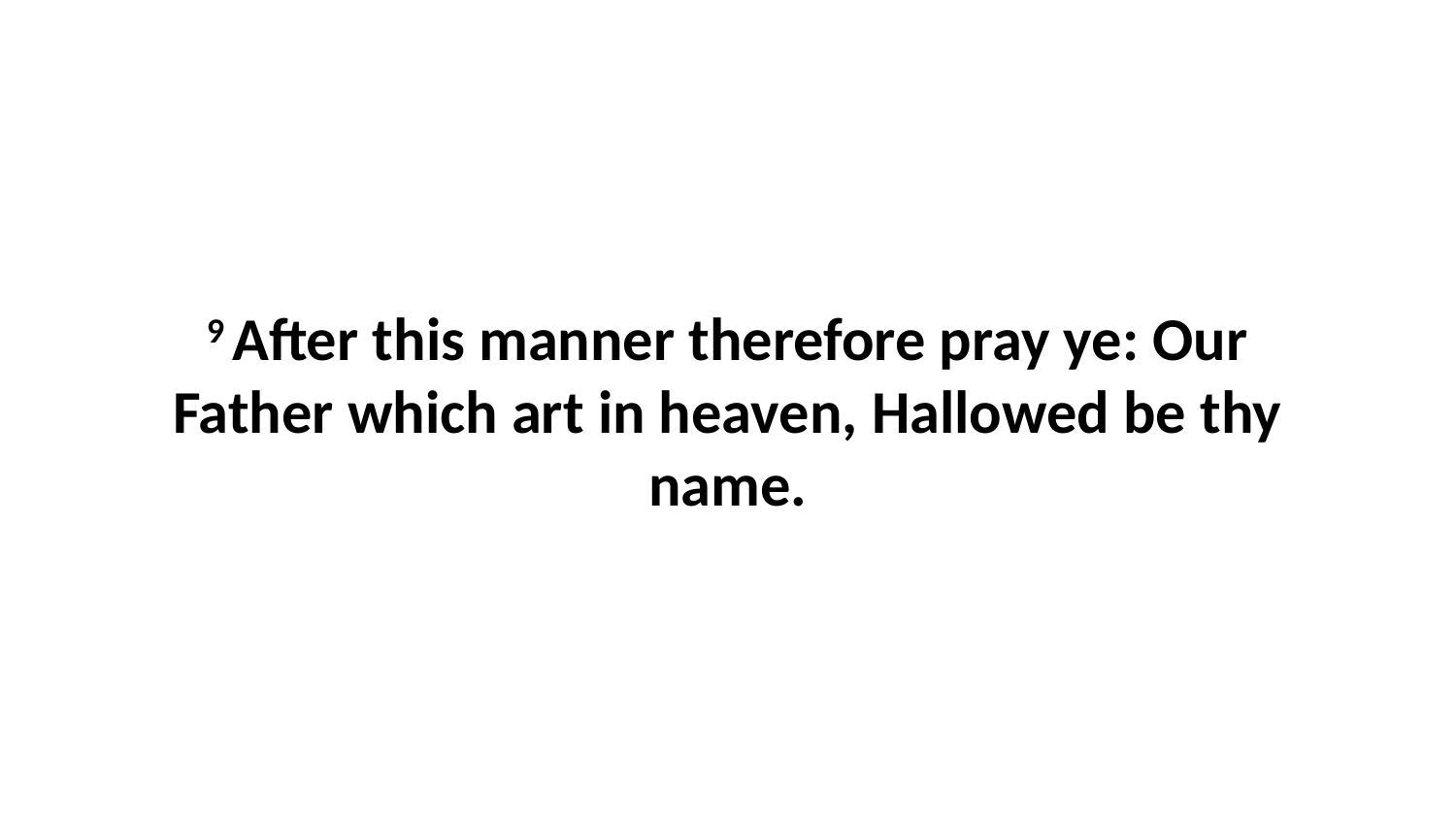

9 After this manner therefore pray ye: Our Father which art in heaven, Hallowed be thy name.